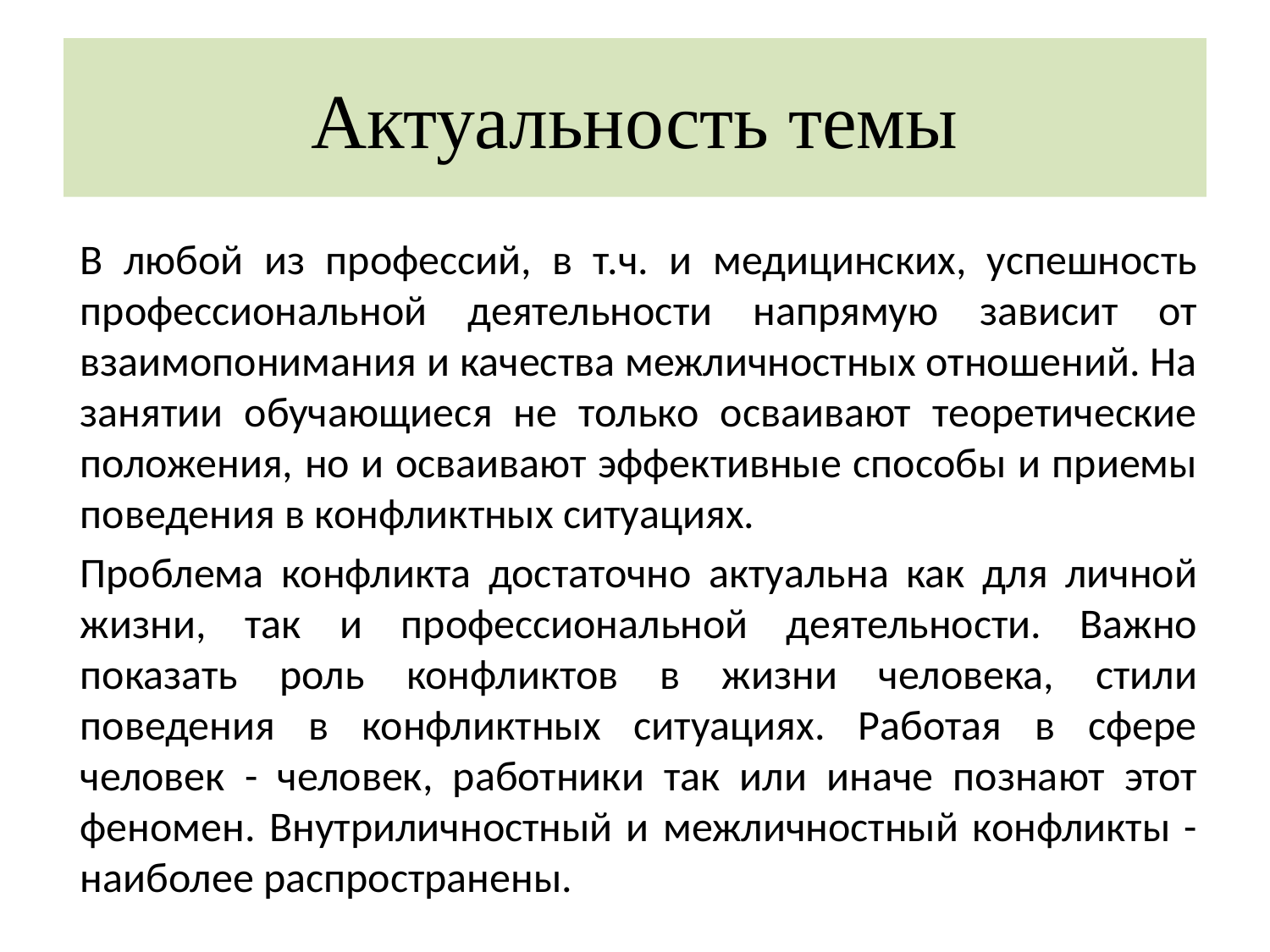

# Актуальность темы
В любой из профессий, в т.ч. и медицинских, успешность профессиональной деятельности напрямую зависит от взаимопонимания и качества межличностных отношений. На занятии обучающиеся не только осваивают теоретические положения, но и осваивают эффективные способы и приемы поведения в конфликтных ситуациях.
Проблема конфликта достаточно актуальна как для личной жизни, так и профессиональной деятельности. Важно показать роль конфликтов в жизни человека, стили поведения в конфликтных ситуациях. Работая в сфере человек - человек, работники так или иначе познают этот феномен. Внутриличностный и межличностный конфликты - наиболее распространены.